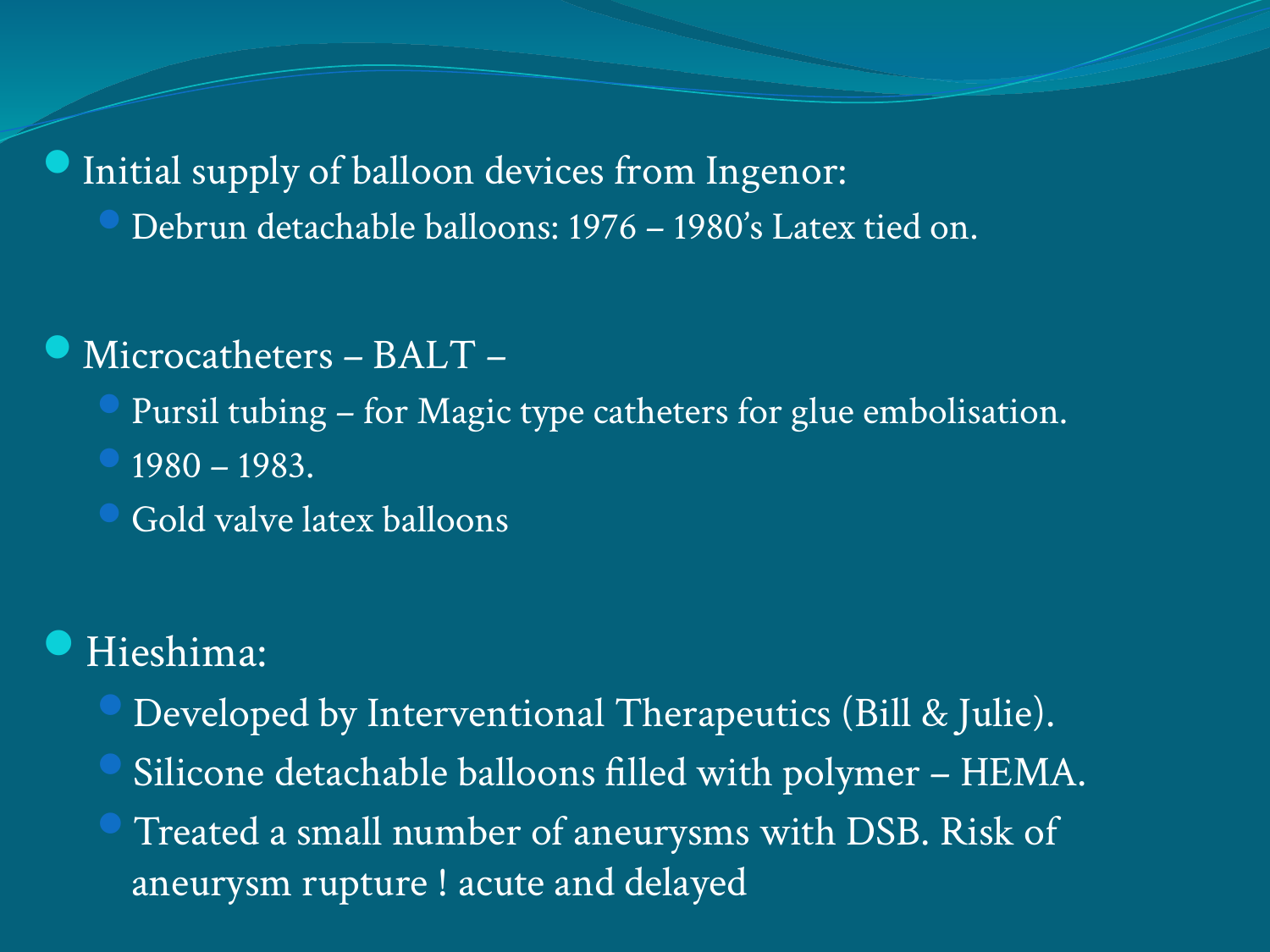

Initial supply of balloon devices from Ingenor:
Debrun detachable balloons: 1976 – 1980’s Latex tied on.

Microcatheters – BALT –
Pursil tubing – for Magic type catheters for glue embolisation.
1980 – 1983.
Gold valve latex balloons

Hieshima:
Developed by Interventional Therapeutics (Bill & Julie).
Silicone detachable balloons filled with polymer – HEMA.
Treated a small number of aneurysms with DSB. Risk of aneurysm rupture ! acute and delayed